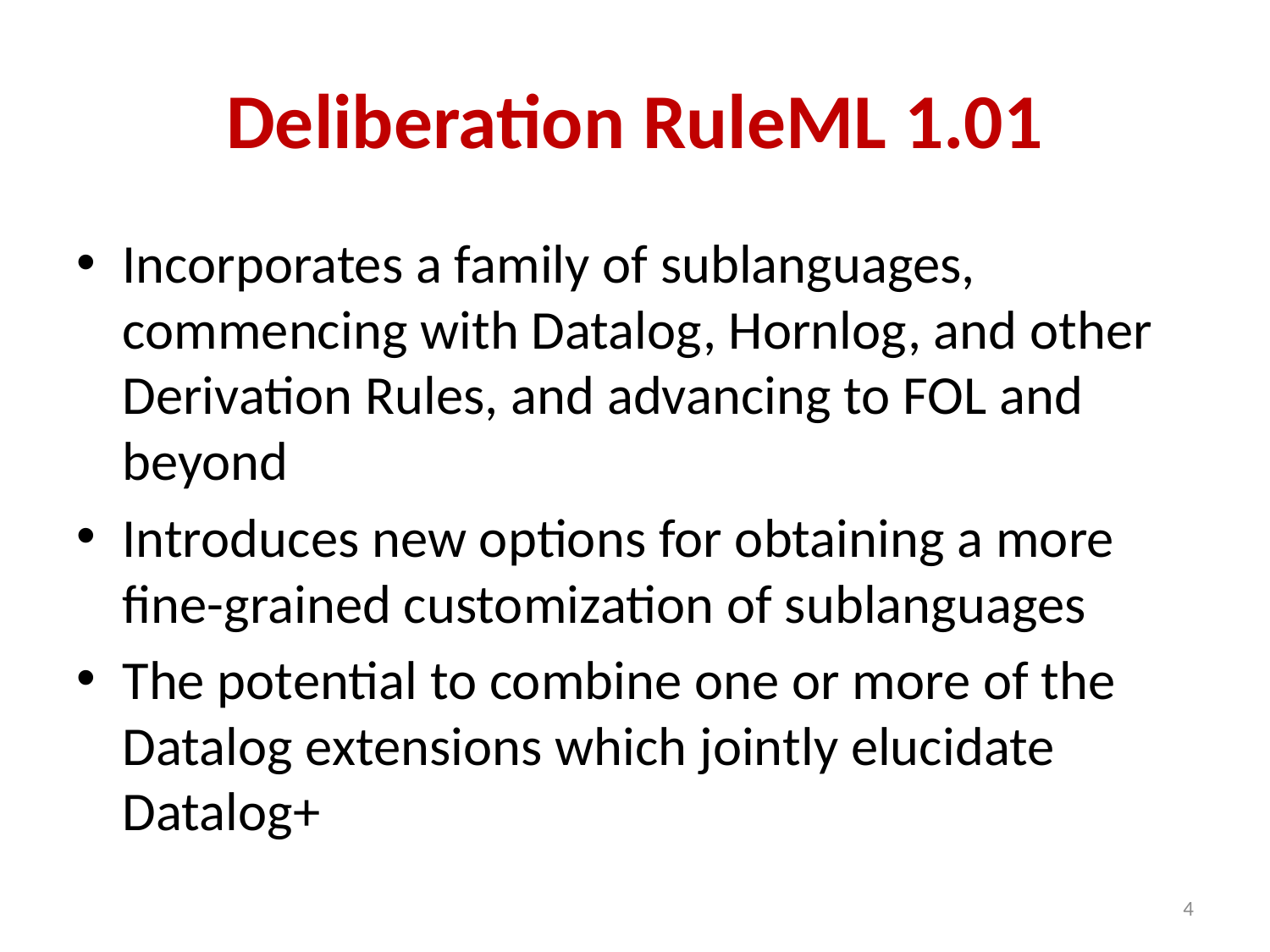

# Deliberation RuleML 1.01
Incorporates a family of sublanguages, commencing with Datalog, Hornlog, and other Derivation Rules, and advancing to FOL and beyond
Introduces new options for obtaining a more fine-grained customization of sublanguages
The potential to combine one or more of the Datalog extensions which jointly elucidate Datalog+
4